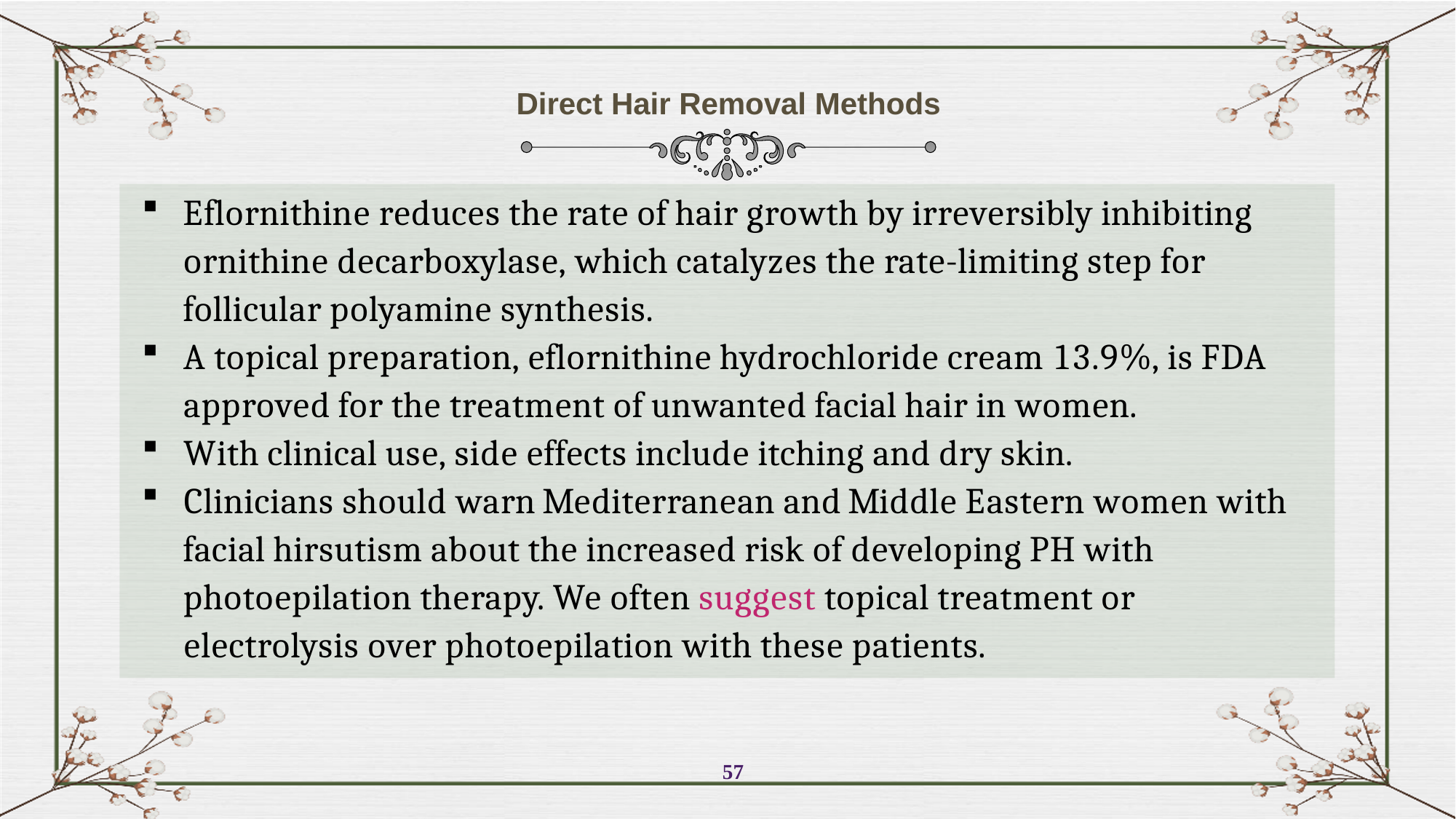

Direct Hair Removal Methods

Eflornithine reduces the rate of hair growth by irreversibly inhibiting ornithine decarboxylase, which catalyzes the rate-limiting step for follicular polyamine synthesis.
A topical preparation, eflornithine hydrochloride cream 13.9%, is FDA approved for the treatment of unwanted facial hair in women.
With clinical use, side effects include itching and dry skin.
Clinicians should warn Mediterranean and Middle Eastern women with facial hirsutism about the increased risk of developing PH with photoepilation therapy. We often suggest topical treatment or electrolysis over photoepilation with these patients.

57